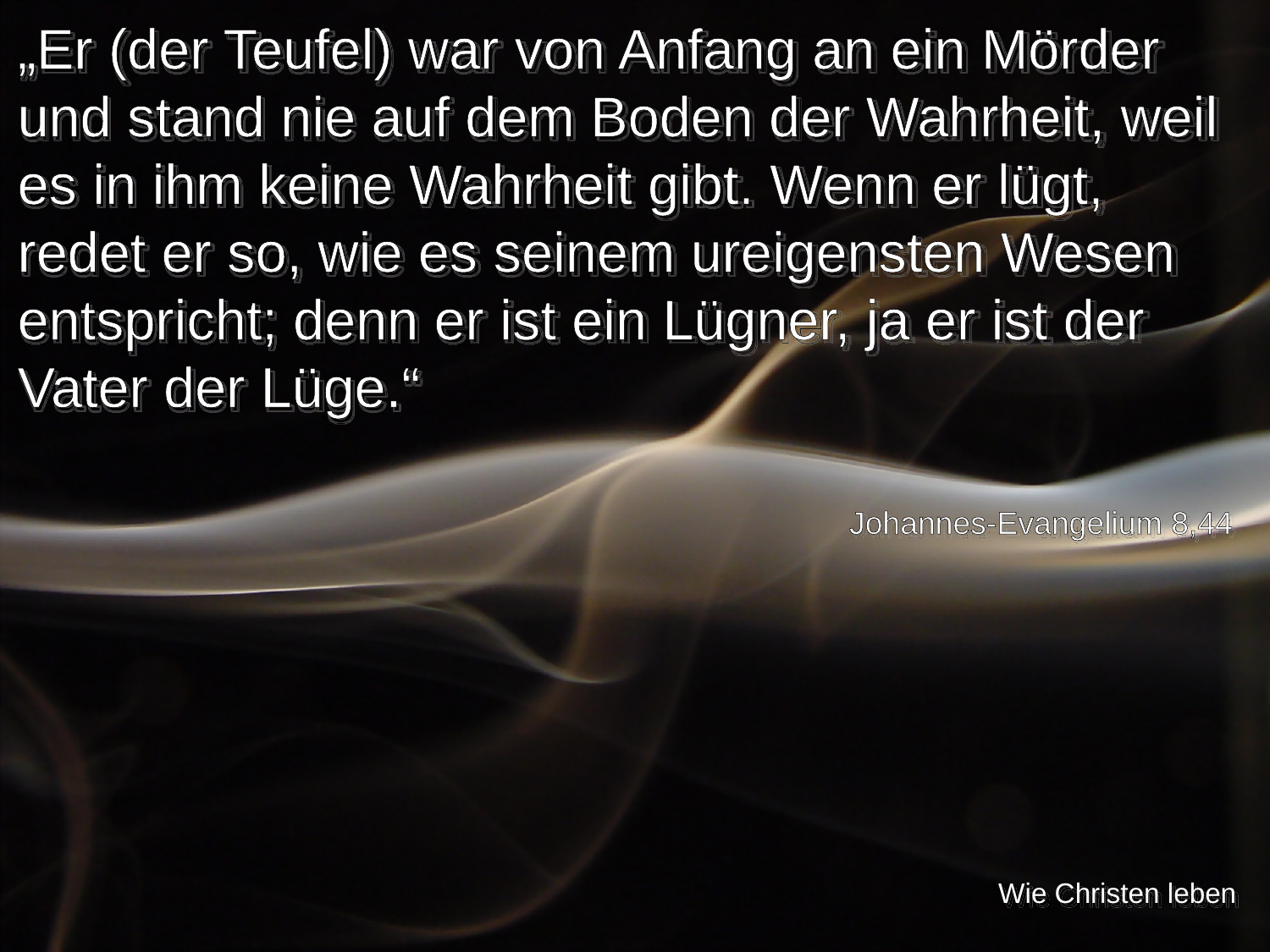

„Er (der Teufel) war von Anfang an ein Mörder und stand nie auf dem Boden der Wahrheit, weil es in ihm keine Wahrheit gibt. Wenn er lügt, redet er so, wie es seinem ureigensten Wesen entspricht; denn er ist ein Lügner, ja er ist der Vater der Lüge.“
Johannes-Evangelium 8,44
Wie Christen leben